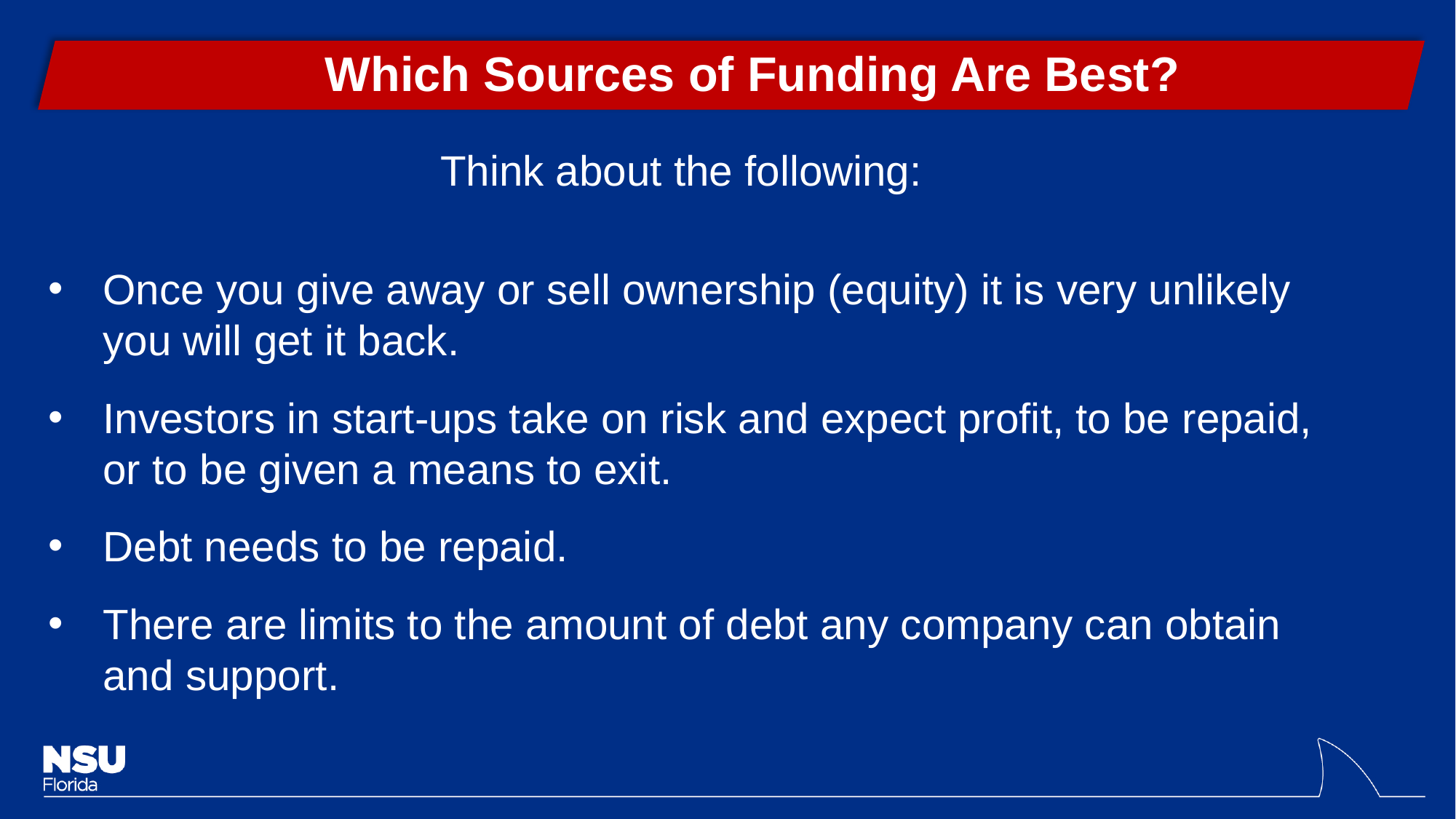

Which Sources of Funding Are Best?

Think about the following:

Once you give away or sell ownership (equity) it is very unlikely you will get it back.
Investors in start-ups take on risk and expect profit, to be repaid, or to be given a means to exit.
Debt needs to be repaid.
There are limits to the amount of debt any company can obtain and support.